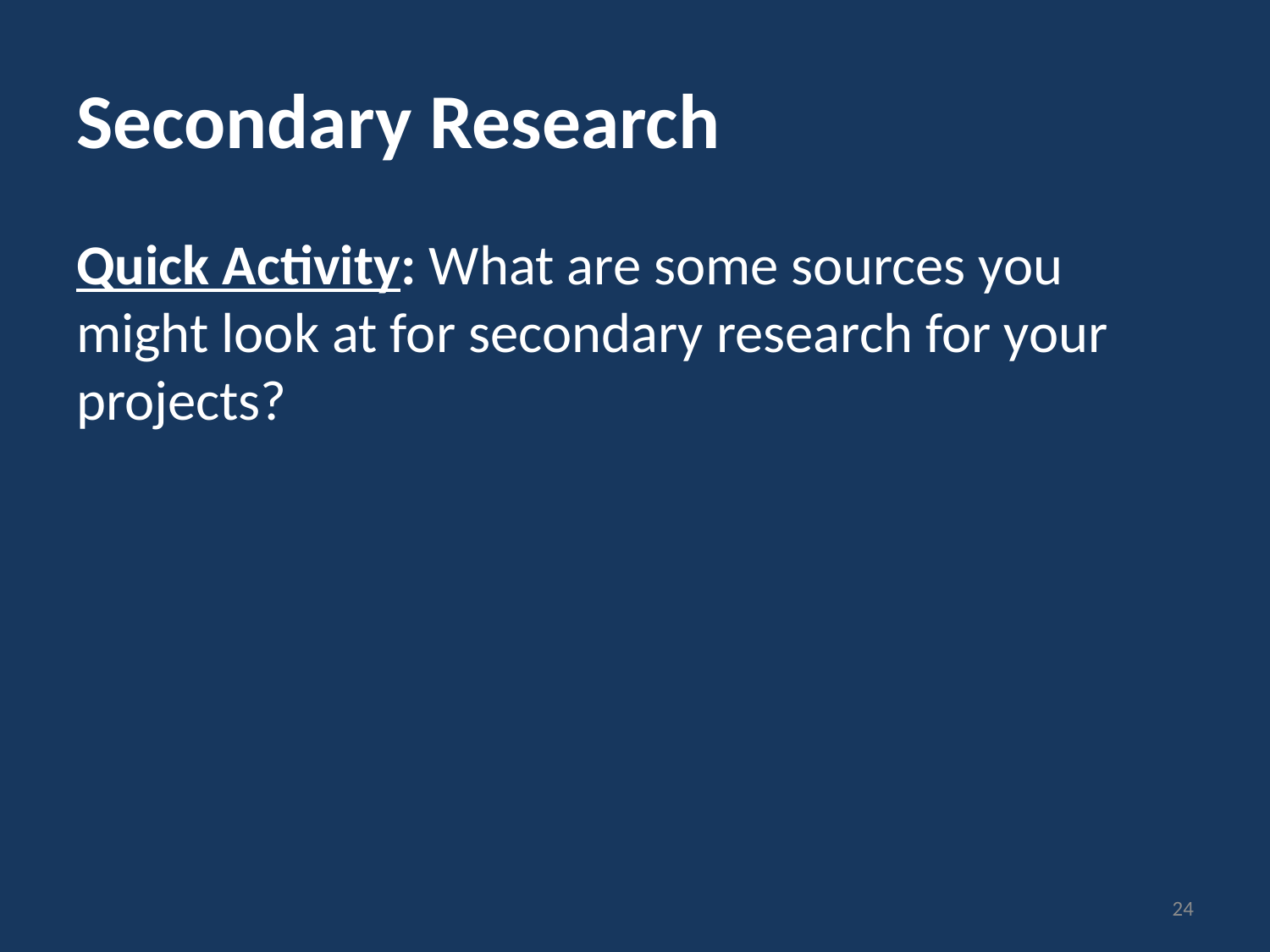

# Secondary Research
Quick Activity: What are some sources you might look at for secondary research for your projects?

24